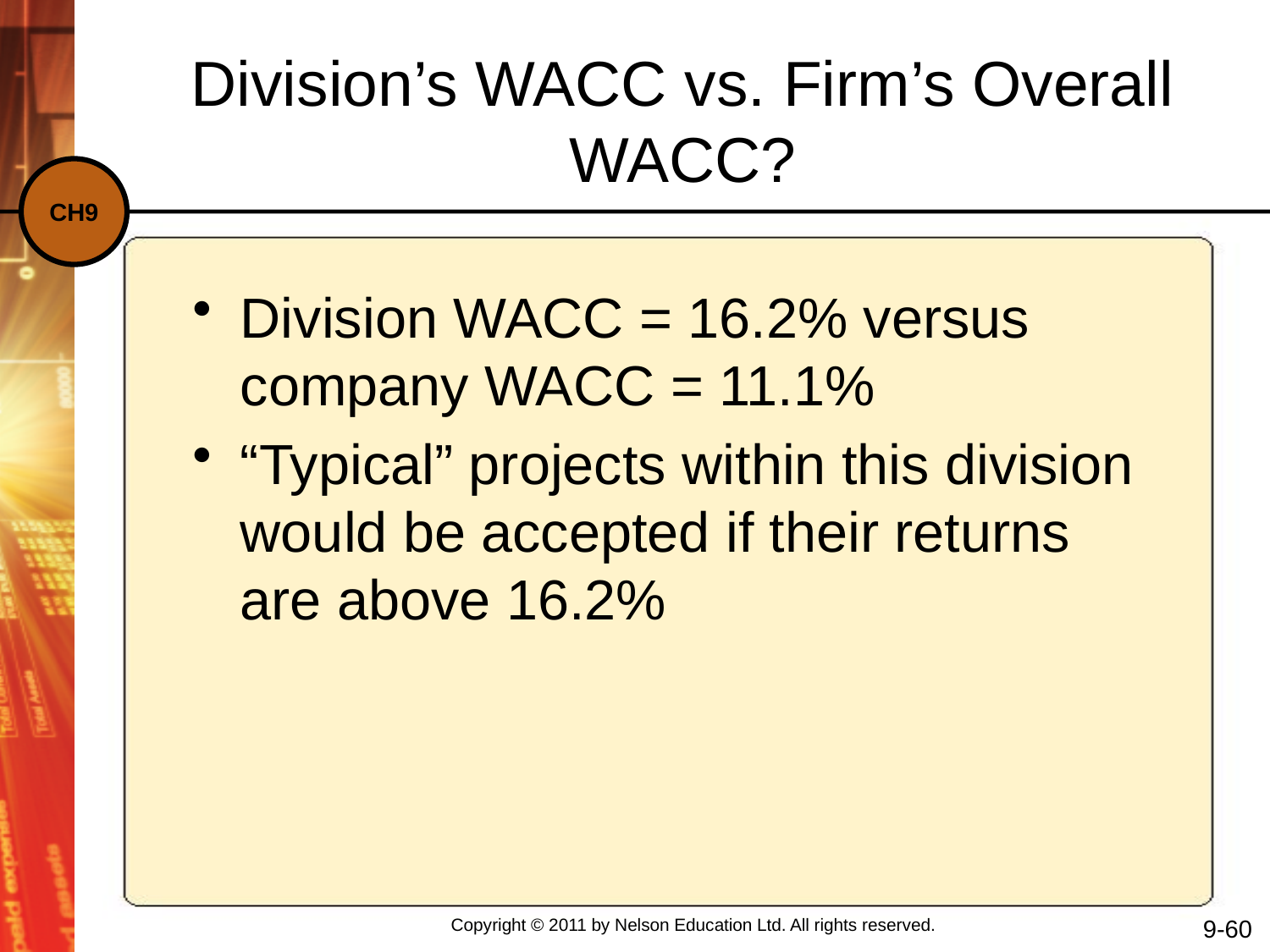

Division’s WACC vs. Firm’s Overall WACC?
Division WACC = 16.2% versus company WACC = 11.1%
“Typical” projects within this division would be accepted if their returns are above 16.2%
9-60
Copyright © 2011 by Nelson Education Ltd. All rights reserved.